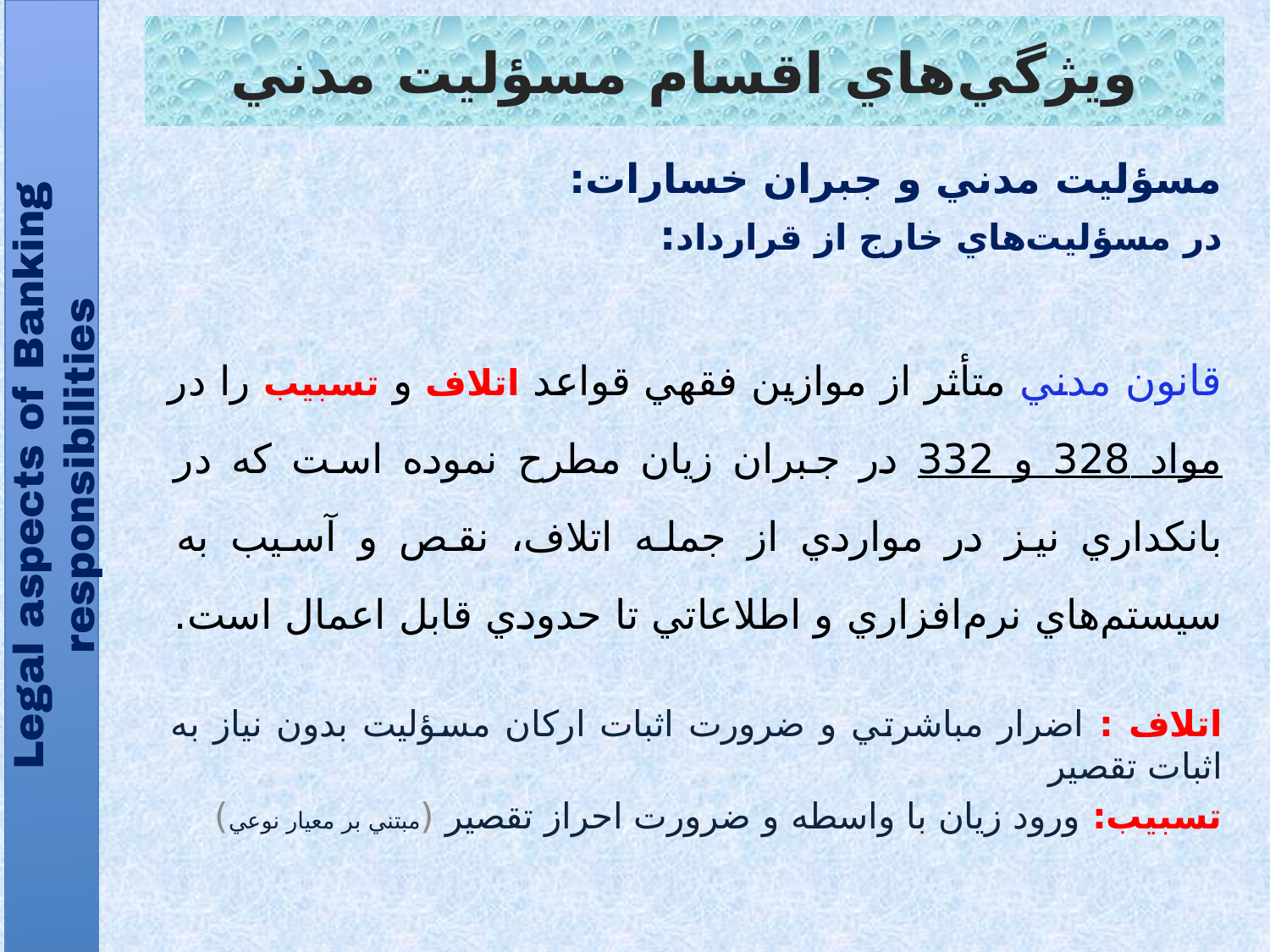

# ويژگي‌هاي اقسام مسؤليت مدني
مسؤليت مدني و جبران خسارات:
در مسؤليت‌هاي خارج از قرارداد:

قانون مدني متأثر از موازين فقهي قواعد اتلاف و تسبيب را در مواد 328 و 332 در جبران زيان مطرح نموده است که در بانکداري نيز در مواردي از جمله اتلاف، نقص و آسيب به سيستم‌هاي نرم‌افزاري و اطلاعاتي تا حدودي قابل اعمال است.

اتلاف : اضرار مباشرتي و ضرورت اثبات ارکان مسؤليت بدون نياز به اثبات تقصير
تسبيب: ورود زيان با واسطه و ضرورت احراز تقصير (مبتني بر معيار نوعي)